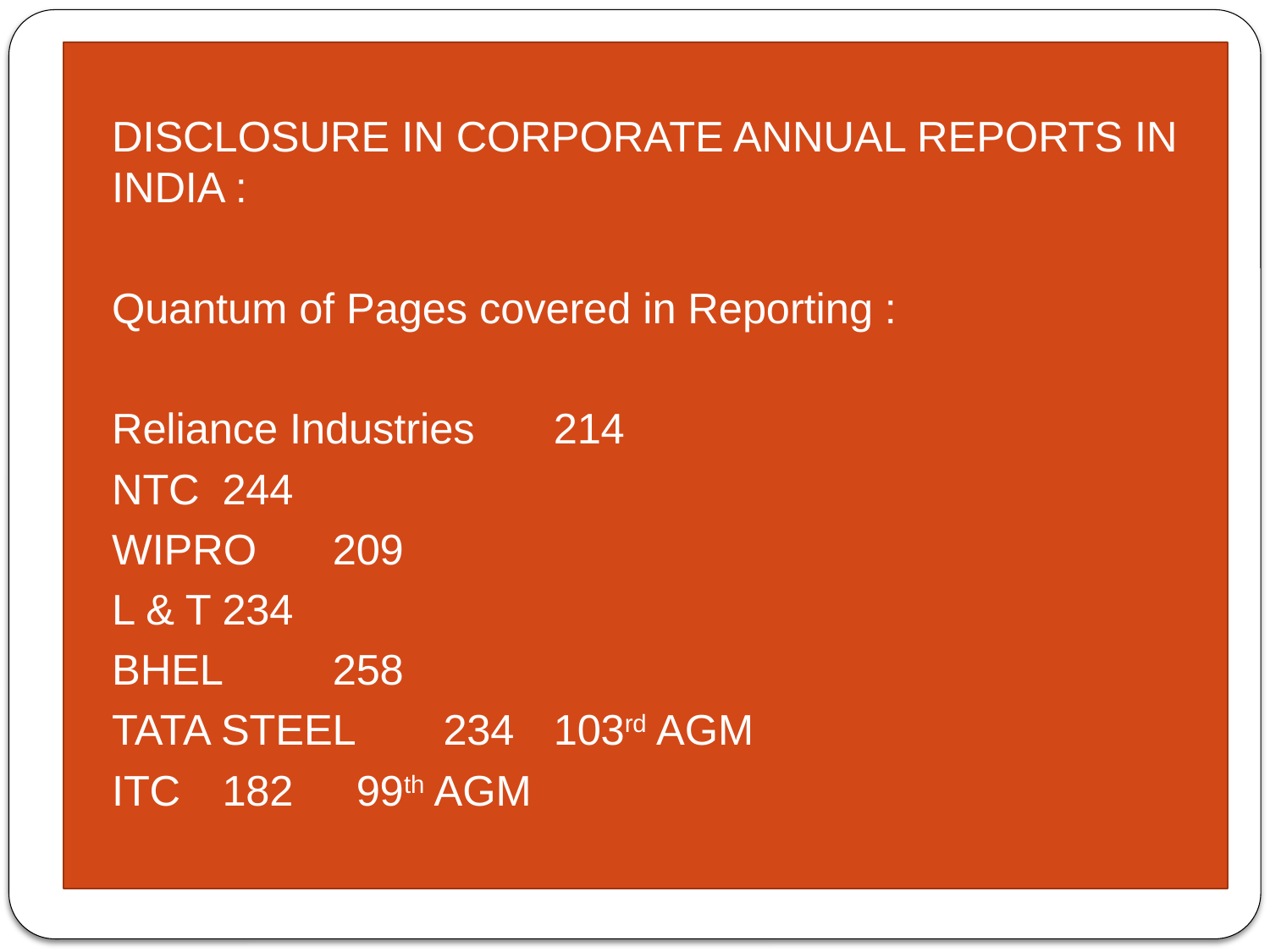

DISCLOSURE IN CORPORATE ANNUAL REPORTS IN INDIA :

Quantum of Pages covered in Reporting :

Reliance Industries		214
NTC				244
WIPRO				209
L & T				234
BHEL 				258
TATA STEEL			234	103rd AGM
ITC					182	  99th AGM

#